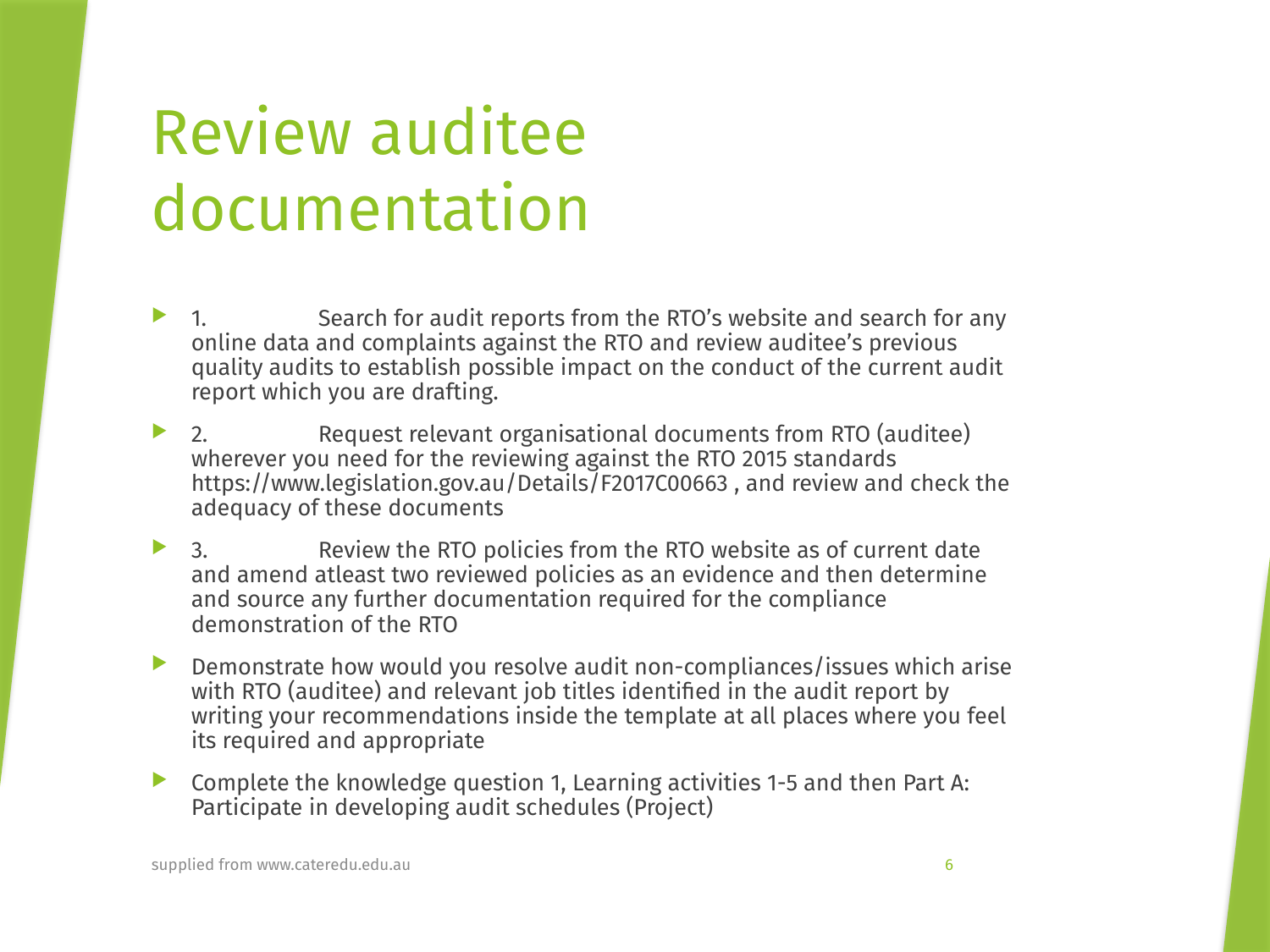

# Review auditee documentation
1.	Search for audit reports from the RTO’s website and search for any online data and complaints against the RTO and review auditee’s previous quality audits to establish possible impact on the conduct of the current audit report which you are drafting.
2.	Request relevant organisational documents from RTO (auditee) wherever you need for the reviewing against the RTO 2015 standards https://www.legislation.gov.au/Details/F2017C00663 , and review and check the adequacy of these documents
3.	Review the RTO policies from the RTO website as of current date and amend atleast two reviewed policies as an evidence and then determine and source any further documentation required for the compliance demonstration of the RTO
Demonstrate how would you resolve audit non-compliances/issues which arise with RTO (auditee) and relevant job titles identified in the audit report by writing your recommendations inside the template at all places where you feel its required and appropriate
Complete the knowledge question 1, Learning activities 1-5 and then Part A: Participate in developing audit schedules (Project)

supplied from www.cateredu.edu.au
6